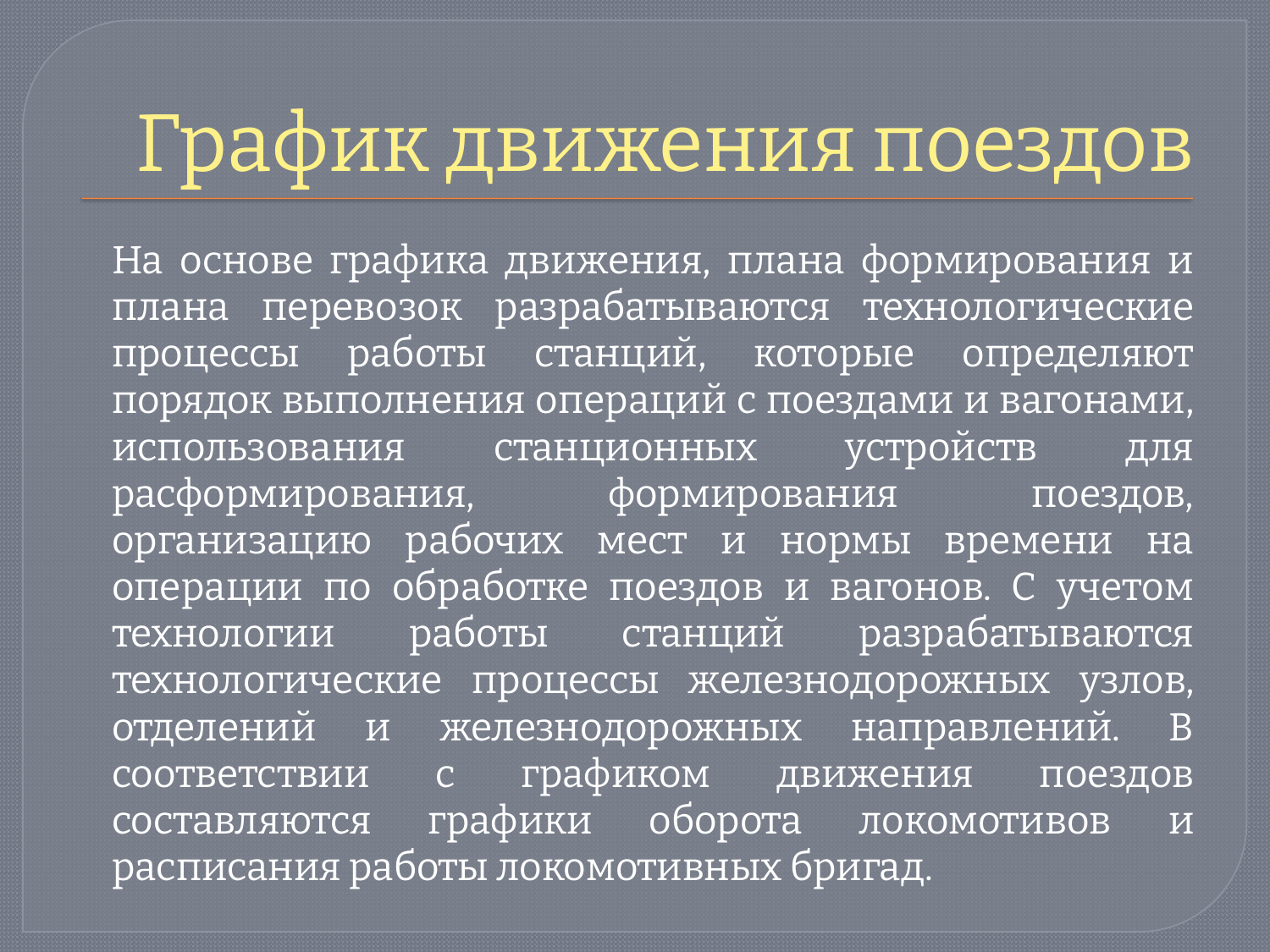

# График движения поездов
		На основе графика движения, плана формирования и плана перевозок разрабатываются технологические процессы работы станций, которые определяют порядок выполнения операций с поездами и вагонами, использования станционных устройств для расформирования, формирования поездов, организацию рабочих мест и нормы времени на операции по обработке поездов и вагонов. С учетом технологии работы станций разрабатываются технологические процессы железнодорожных узлов, отделений и железнодорожных направлений. В соответствии с графиком движения поездов составляются графики оборота локомотивов и расписания работы локомотивных бригад.